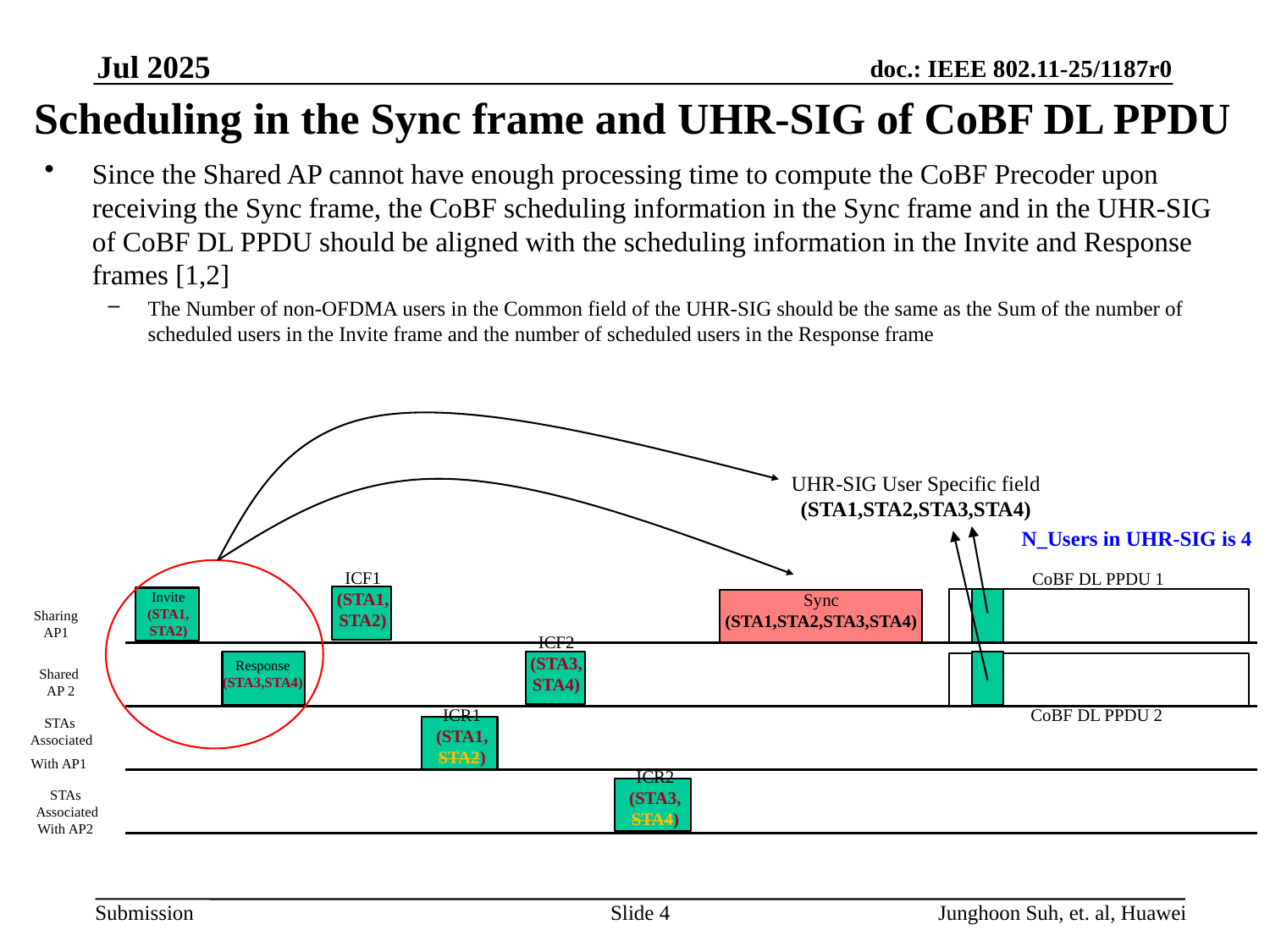

Jul 2025
# Scheduling in the Sync frame and UHR-SIG of CoBF DL PPDU
Since the Shared AP cannot have enough processing time to compute the CoBF Precoder upon receiving the Sync frame, the CoBF scheduling information in the Sync frame and in the UHR-SIG of CoBF DL PPDU should be aligned with the scheduling information in the Invite and Response frames [1,2]
The Number of non-OFDMA users in the Common field of the UHR-SIG should be the same as the Sum of the number of scheduled users in the Invite frame and the number of scheduled users in the Response frame

UHR-SIG User Specific field
(STA1,STA2,STA3,STA4)
ICF1
(STA1,
STA2)
CoBF DL PPDU 1
Invite
(STA1,
STA2)
Sync
(STA1,STA2,STA3,STA4)

Sharing
AP1
ICF2
(STA3,
STA4)
Response
(STA3,STA4)

Shared
AP 2
CoBF DL PPDU 2
ICR1
(STA1,
STA2)
STAs
Associated
With AP1

ICR2
(STA3,
STA4)

STAs
Associated
With AP2

N_Users in UHR-SIG is 4

Slide 4
Junghoon Suh, et. al, Huawei